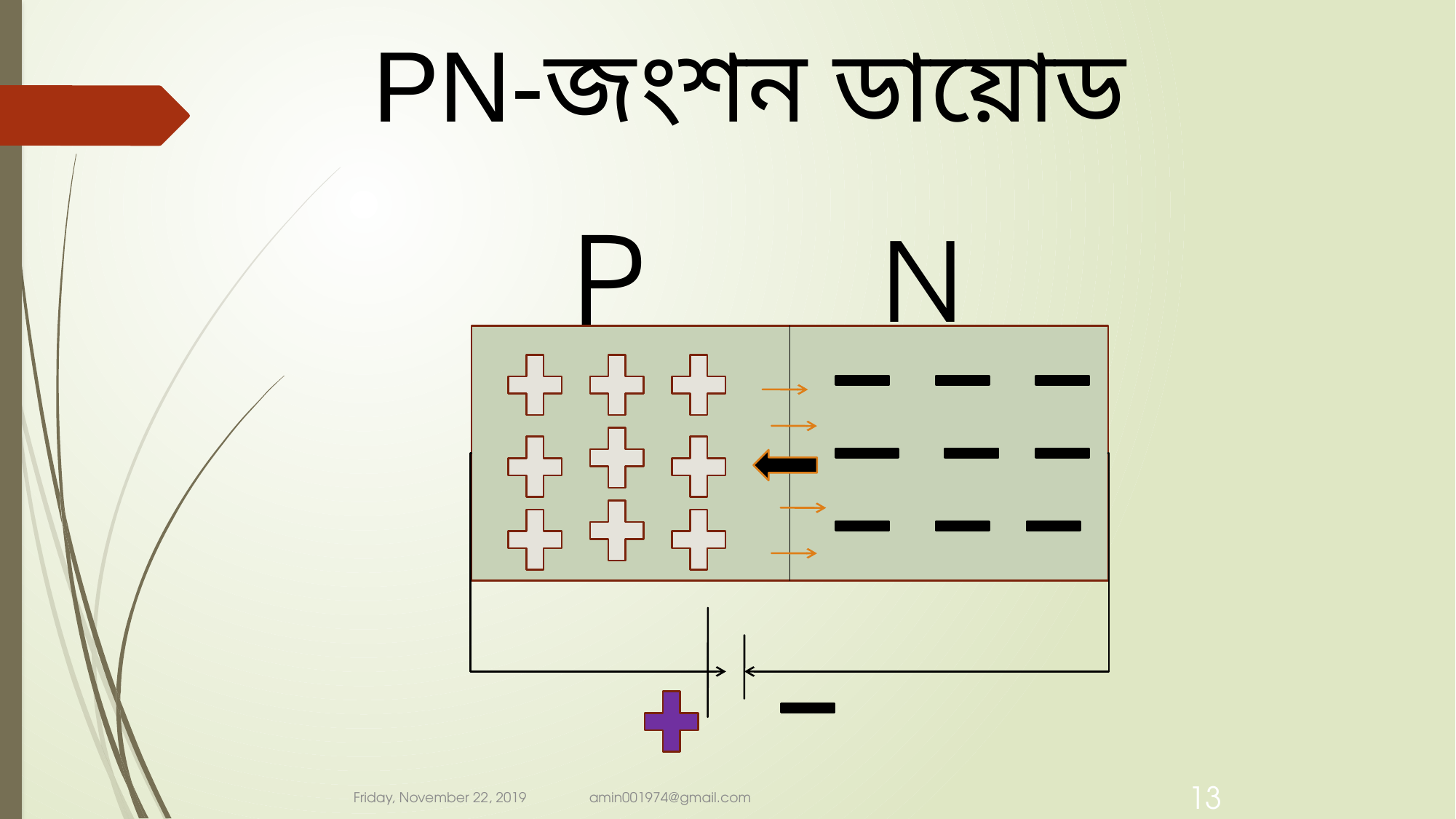

PN-জংশন ডায়োড
P
N

Friday, November 22, 2019
amin001974@gmail.com
13